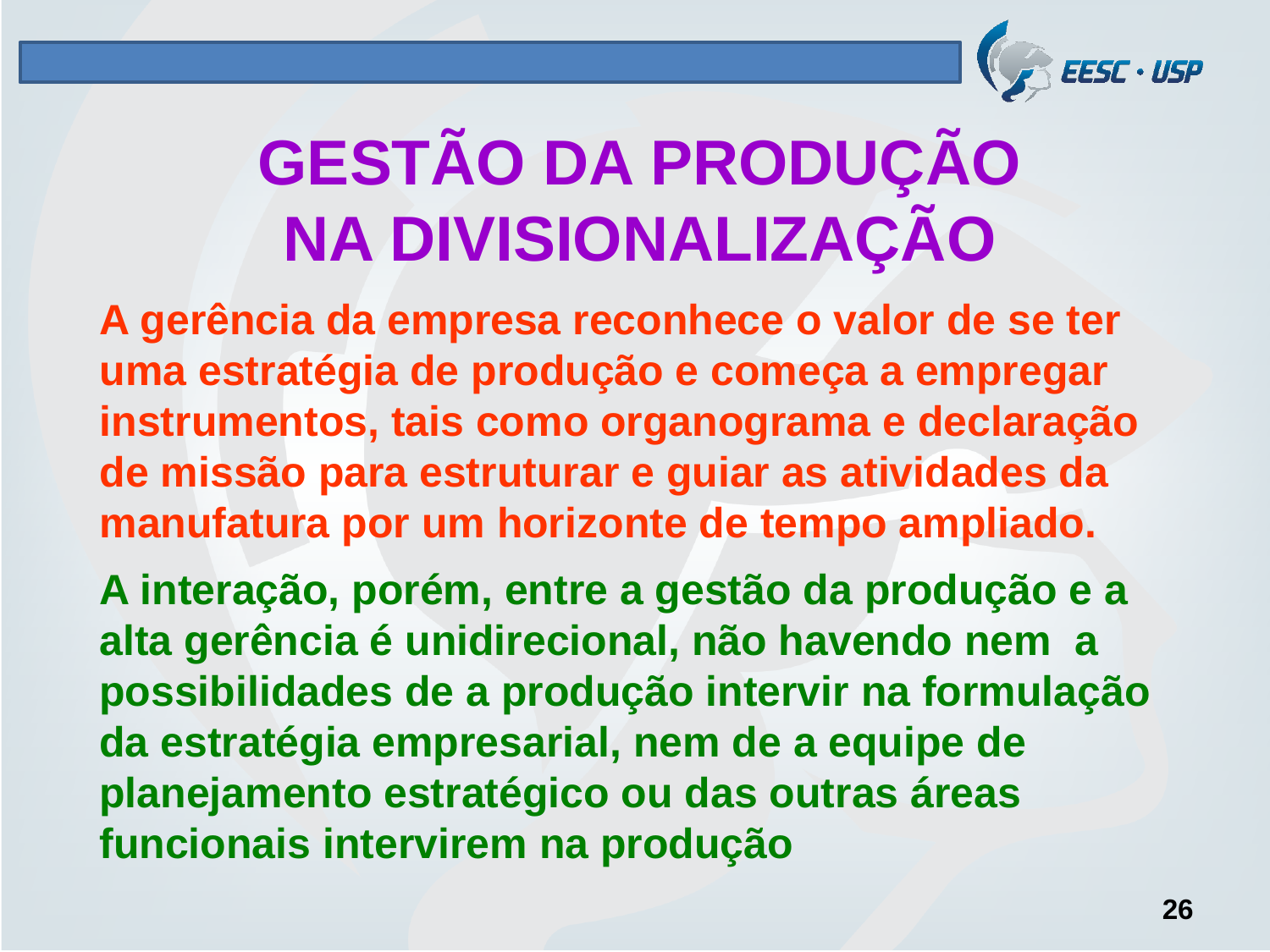

# GESTÃO DA PRODUÇÃO NA DIVISIONALIZAÇÃO
A gerência da empresa reconhece o valor de se ter uma estratégia de produção e começa a empregar instrumentos, tais como organograma e declaração de missão para estruturar e guiar as atividades da manufatura por um horizonte de tempo ampliado.
A interação, porém, entre a gestão da produção e a alta gerência é unidirecional, não havendo nem  a possibilidades de a produção intervir na formulação da estratégia empresarial, nem de a equipe de planejamento estratégico ou das outras áreas funcionais intervirem na produção
26